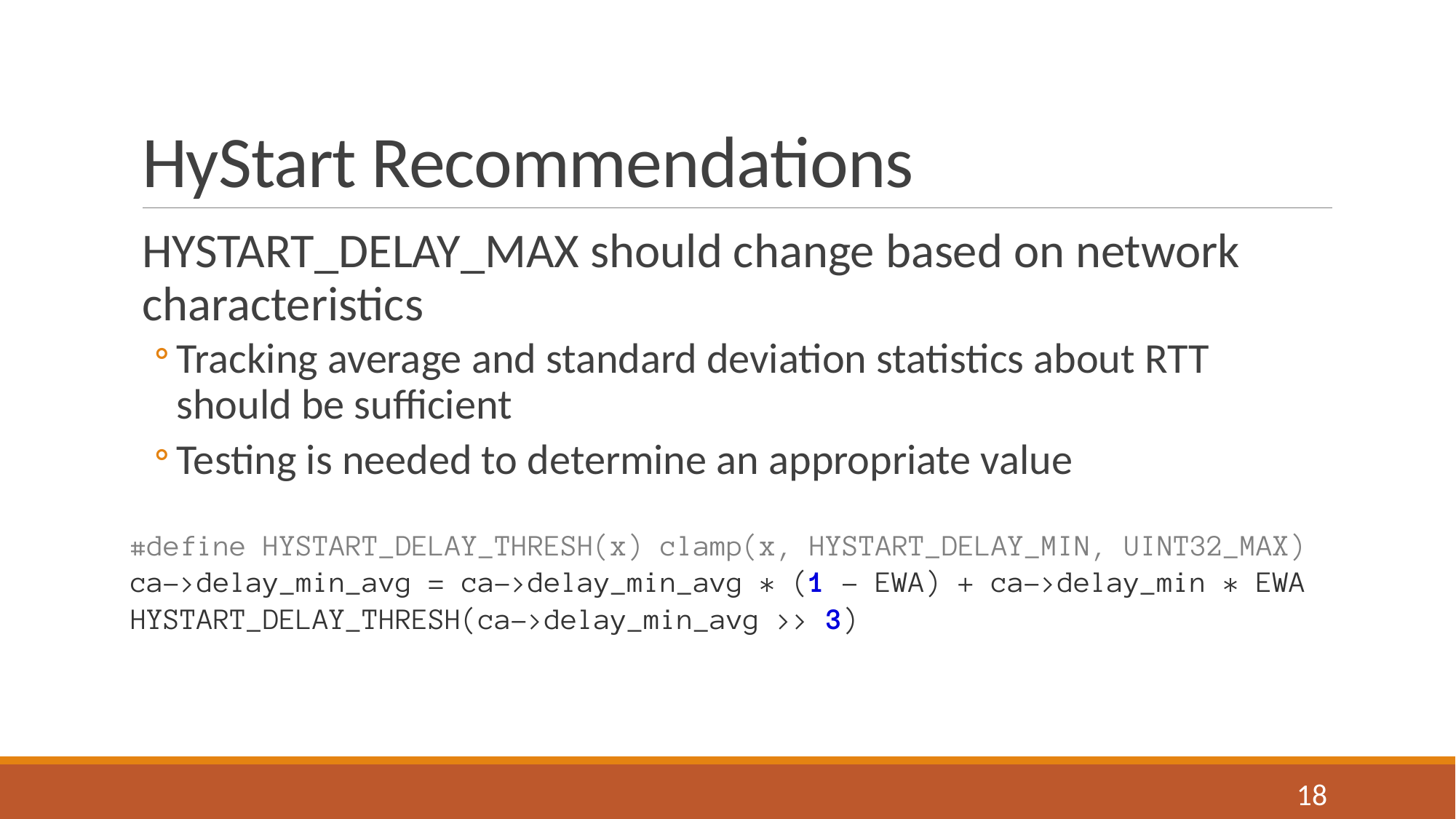

# HyStart Recommendations
HYSTART_DELAY_MAX should change based on network characteristics
Tracking average and standard deviation statistics about RTT should be sufficient
Testing is needed to determine an appropriate value

#define HYSTART_DELAY_THRESH(x) clamp(x, HYSTART_DELAY_MIN, UINT32_MAX)
ca->delay_min_avg = ca->delay_min_avg * (1 - EWA) + ca->delay_min * EWA
HYSTART_DELAY_THRESH(ca->delay_min_avg >> 3)

18